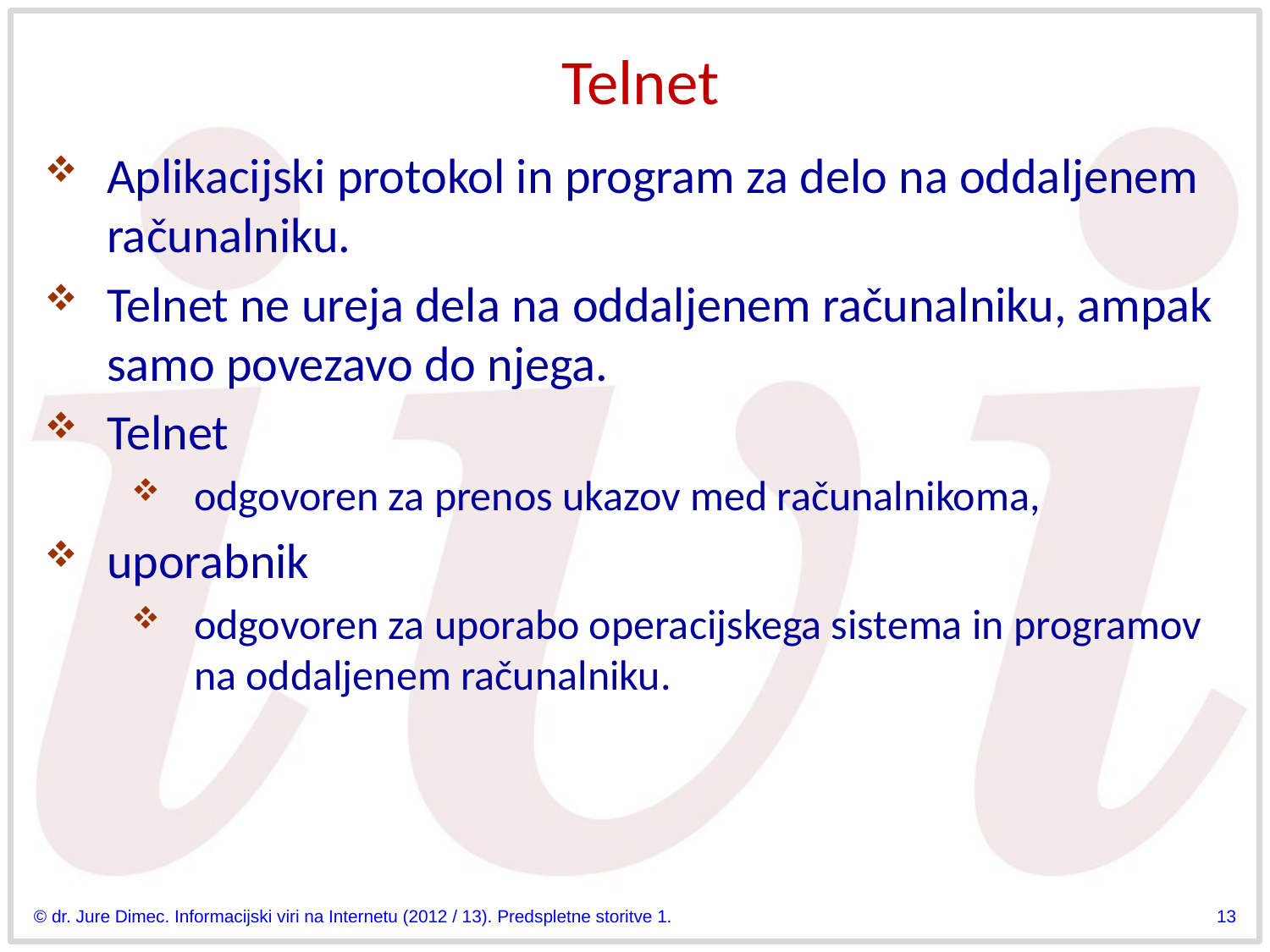

# Telnet
Aplikacijski protokol in program za delo na oddaljenem računalniku.
Telnet ne ureja dela na oddaljenem računalniku, ampak samo povezavo do njega.
Telnet
odgovoren za prenos ukazov med računalnikoma,
uporabnik
odgovoren za uporabo operacijskega sistema in programov na oddaljenem računalniku.
© dr. Jure Dimec. Informacijski viri na Internetu (2012 / 13). Predspletne storitve 1.
13